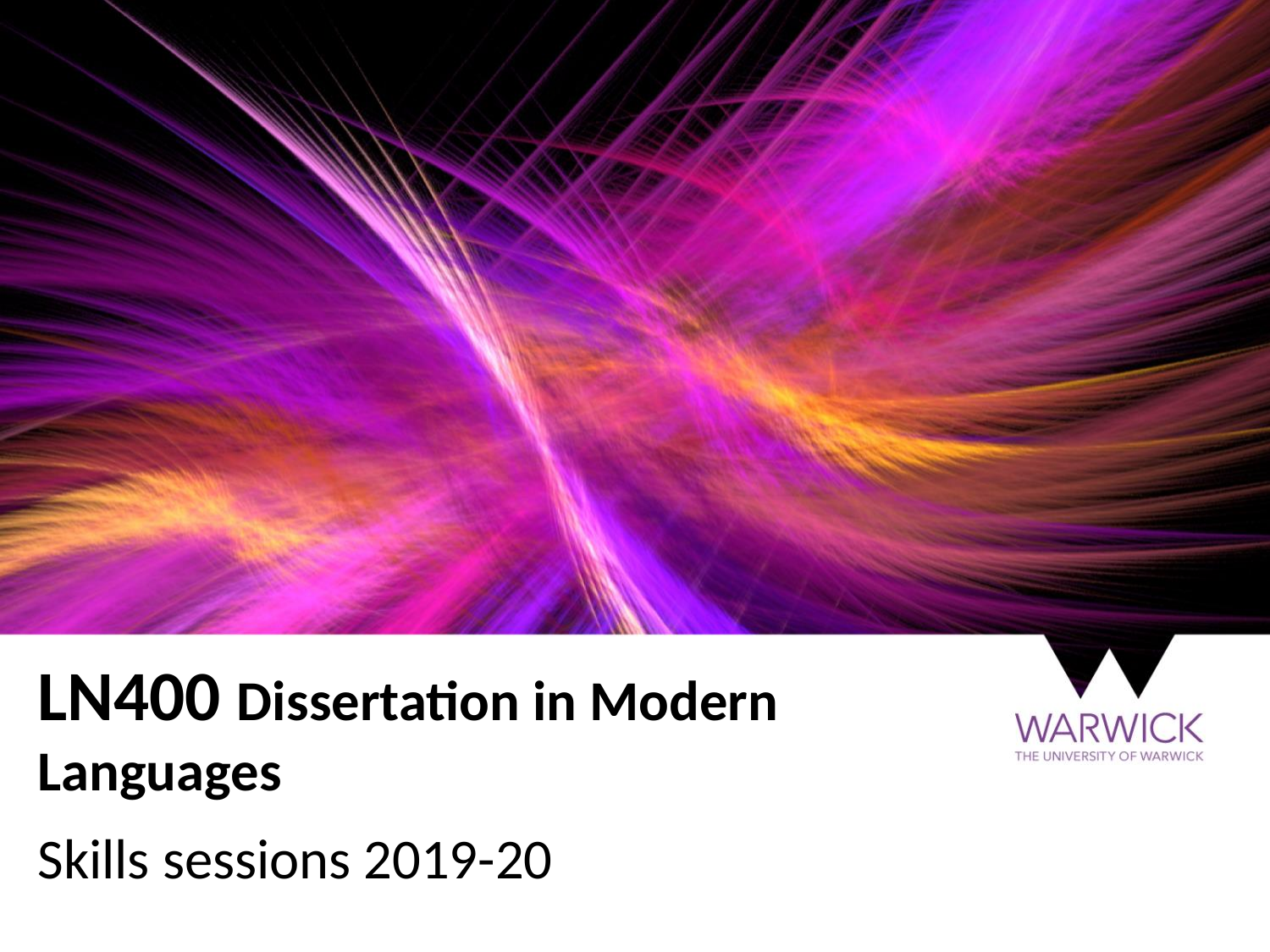

# LN400 Dissertation in Modern Languages
Skills sessions 2019-20